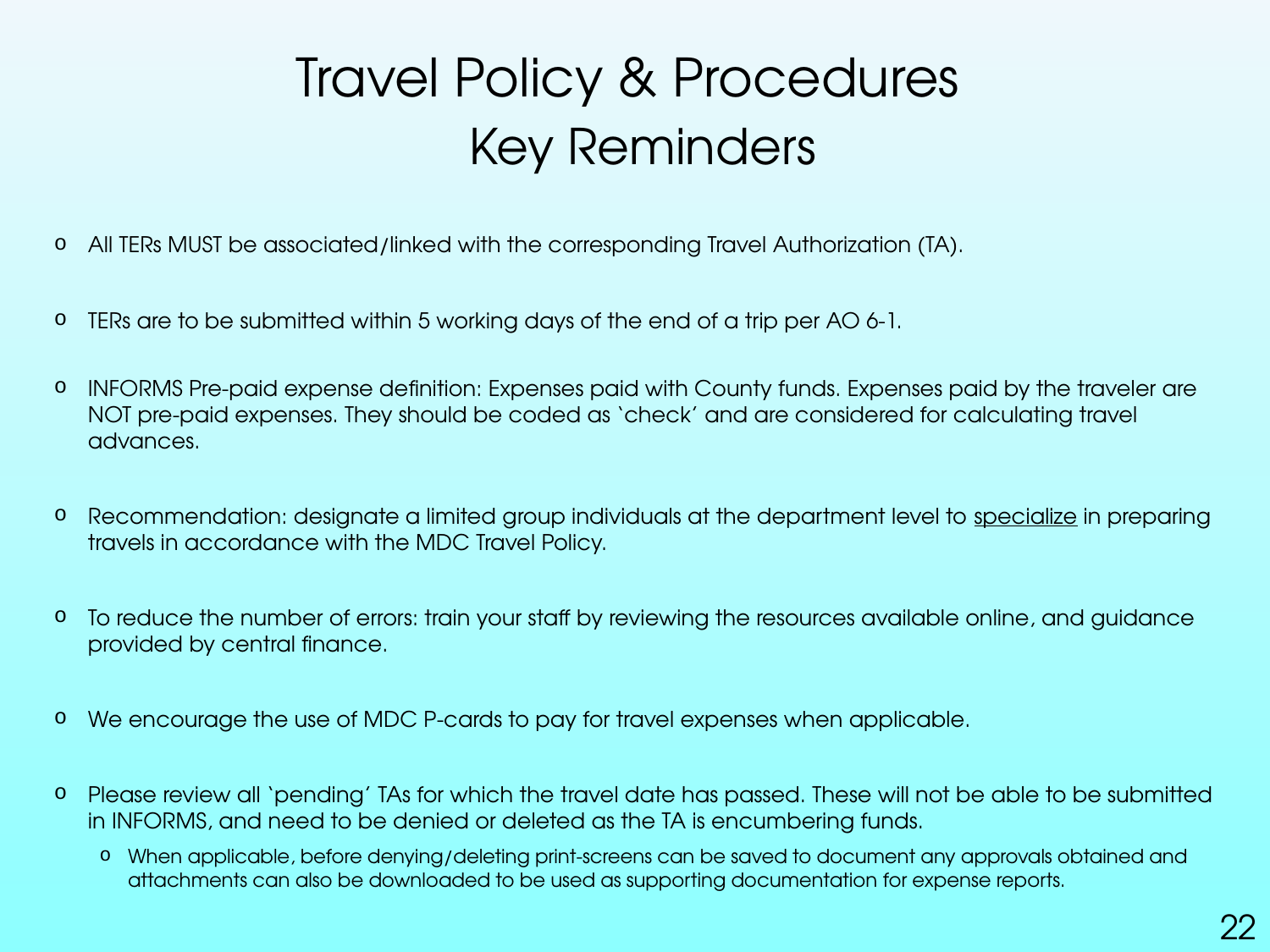

Travel Policy & Procedures
 Key Reminders

All TERs MUST be associated/linked with the corresponding Travel Authorization (TA).

TERs are to be submitted within 5 working days of the end of a trip per AO 6-1.

INFORMS Pre-paid expense definition: Expenses paid with County funds. Expenses paid by the traveler are NOT pre-paid expenses. They should be coded as ‘check’ and are considered for calculating travel advances.

Recommendation: designate a limited group individuals at the department level to specialize in preparing travels in accordance with the MDC Travel Policy.

To reduce the number of errors: train your staff by reviewing the resources available online, and guidance provided by central finance.

We encourage the use of MDC P-cards to pay for travel expenses when applicable.

Please review all ‘pending’ TAs for which the travel date has passed. These will not be able to be submitted in INFORMS, and need to be denied or deleted as the TA is encumbering funds.
When applicable, before denying/deleting print-screens can be saved to document any approvals obtained and attachments can also be downloaded to be used as supporting documentation for expense reports.

22